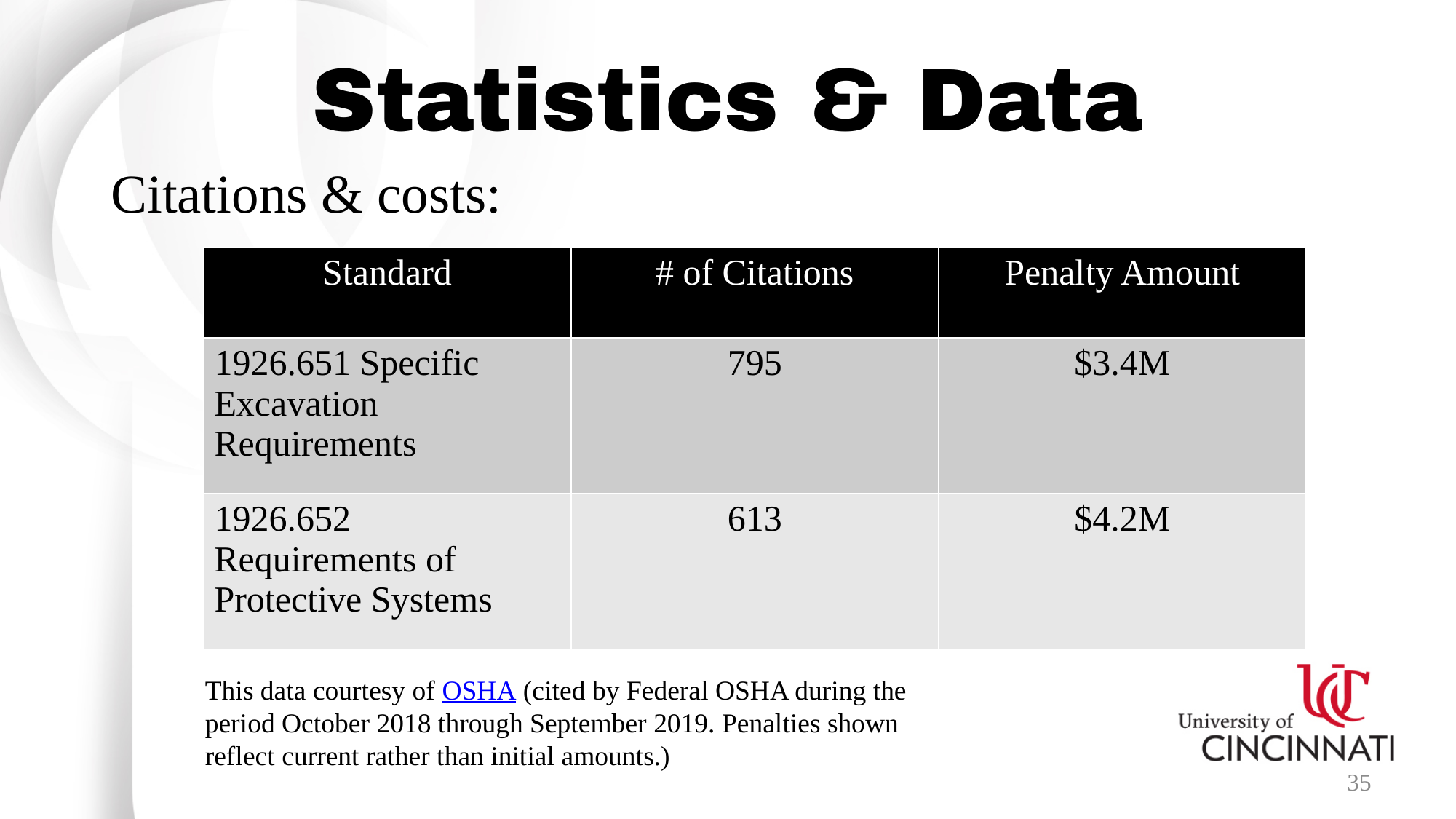

# Statistics & Data
Citations & costs:

| Standard | # of Citations | Penalty Amount |
| --- | --- | --- |
| 1926.651 Specific Excavation Requirements | 795 | $3.4M |
| 1926.652 Requirements of Protective Systems | 613 | $4.2M |
This data courtesy of OSHA (cited by Federal OSHA during the period October 2018 through September 2019. Penalties shown reflect current rather than initial amounts.)
35